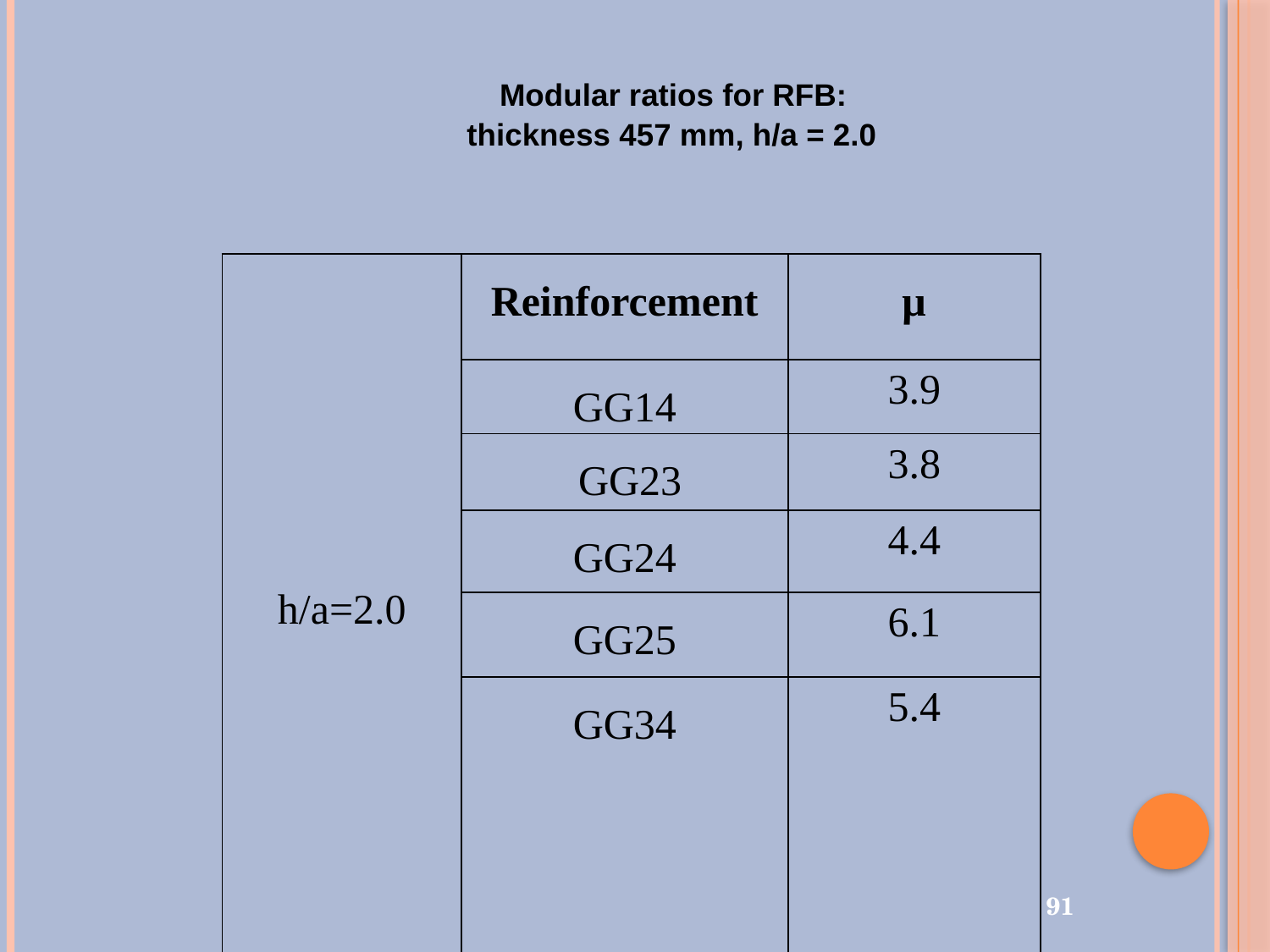

# Modular ratios for RFB: thickness 457 mm, h/a = 2.0
| h/a=2.0 | Reinforcement | µ |
| --- | --- | --- |
|  | GG14 | 3.9 |
|  | GG23 | 3.8 |
|  | GG24 | 4.4 |
|  | GG25 | 6.1 |
|  | GG34 | 5.4 |
| Average for geogrids |  | 4.7 |
91